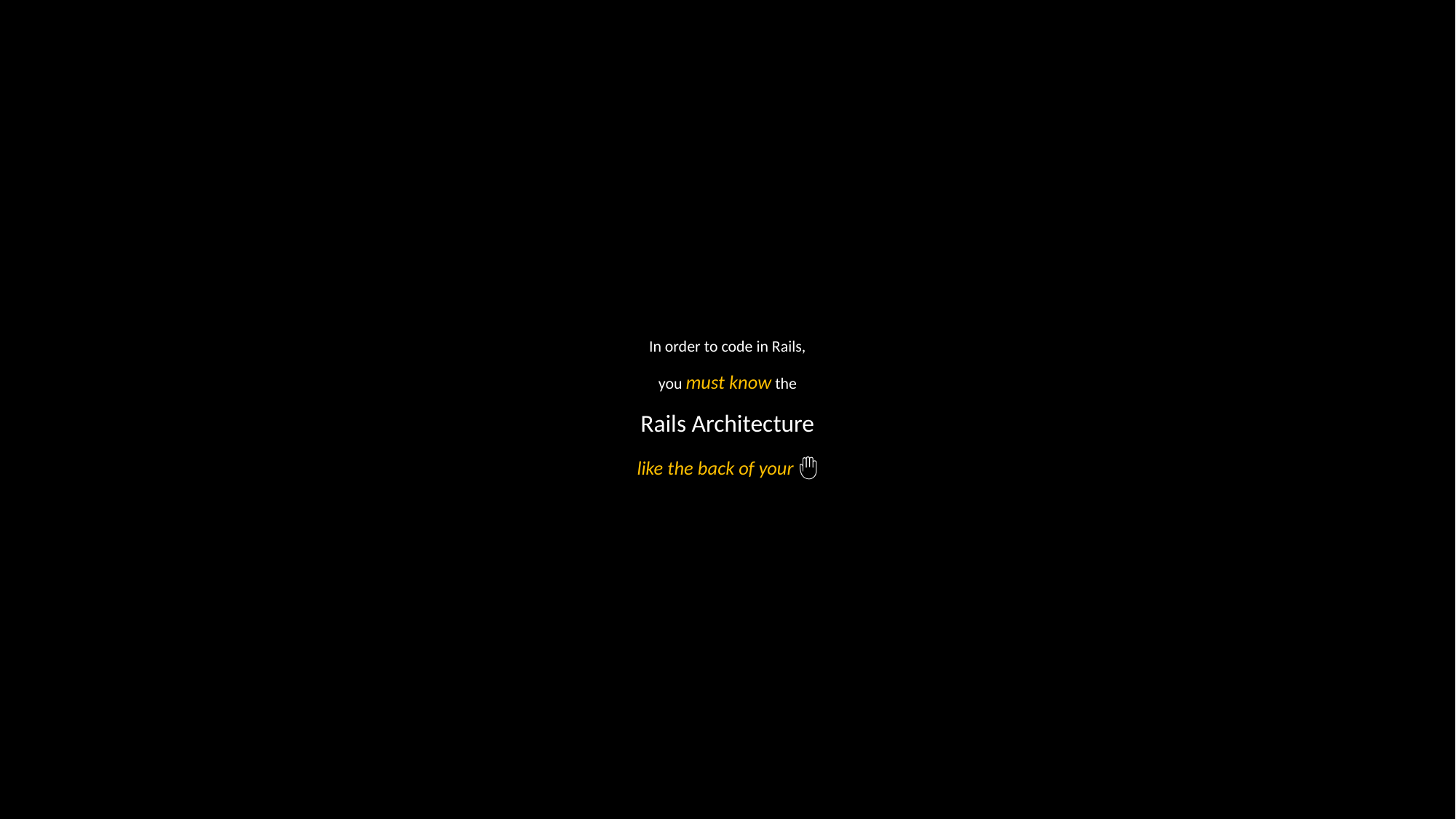

# In order to code in Rails, you must know the Rails Architecture like the back of your 🤚